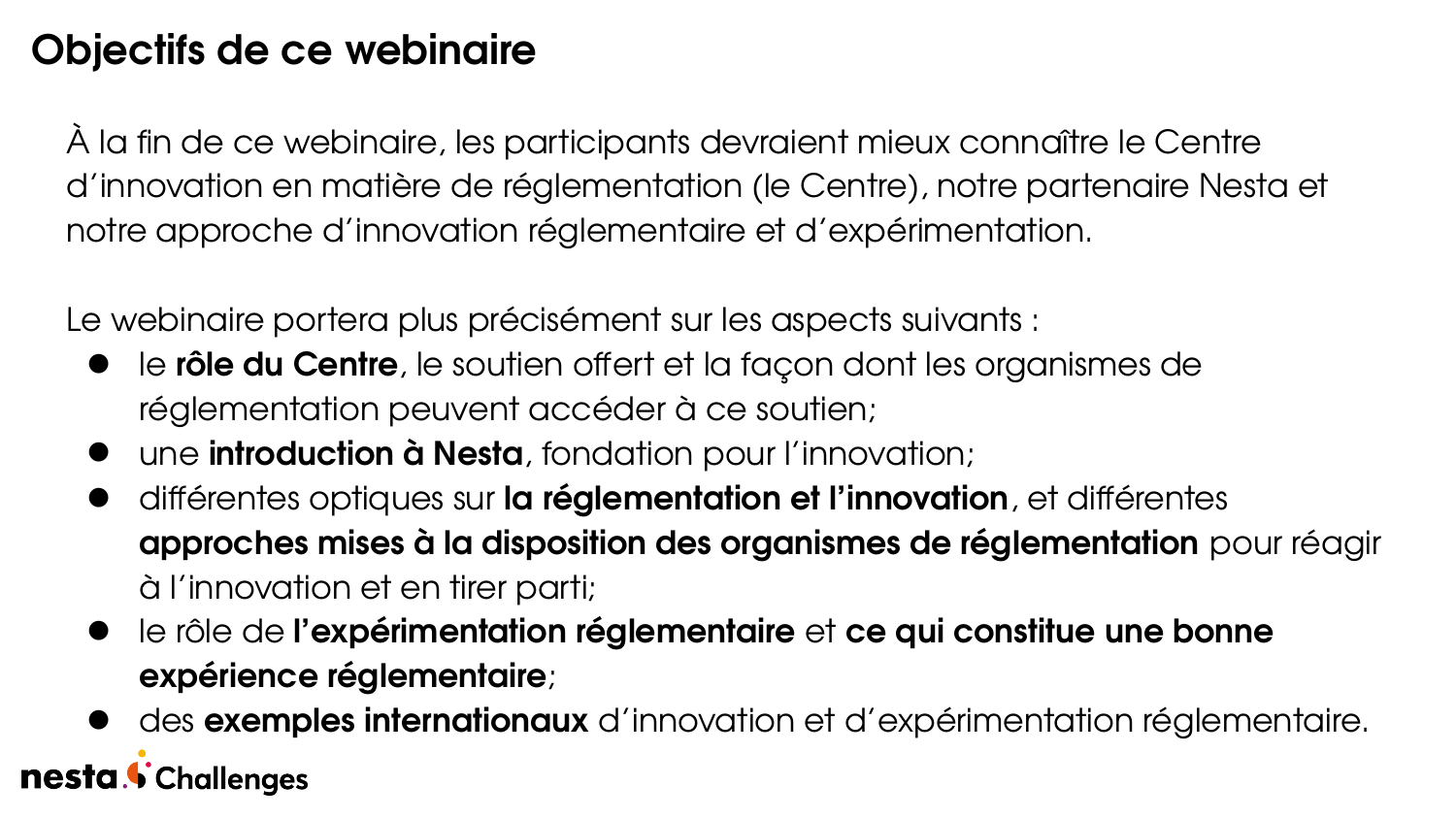

# Objectifs de ce webinaire
À la fin de ce webinaire, les participants devraient mieux connaître le Centre d’innovation en matière de réglementation (le Centre), notre partenaire Nesta et notre approche d’innovation réglementaire et d’expérimentation.

Le webinaire portera plus précisément sur les aspects suivants :
le rôle du Centre, le soutien offert et la façon dont les organismes de réglementation peuvent accéder à ce soutien;
une introduction à Nesta, fondation pour l’innovation;
différentes optiques sur la réglementation et l’innovation, et différentes approches mises à la disposition des organismes de réglementation pour réagir à l’innovation et en tirer parti;
le rôle de l’expérimentation réglementaire et ce qui constitue une bonne expérience réglementaire;
des exemples internationaux d’innovation et d’expérimentation réglementaire.